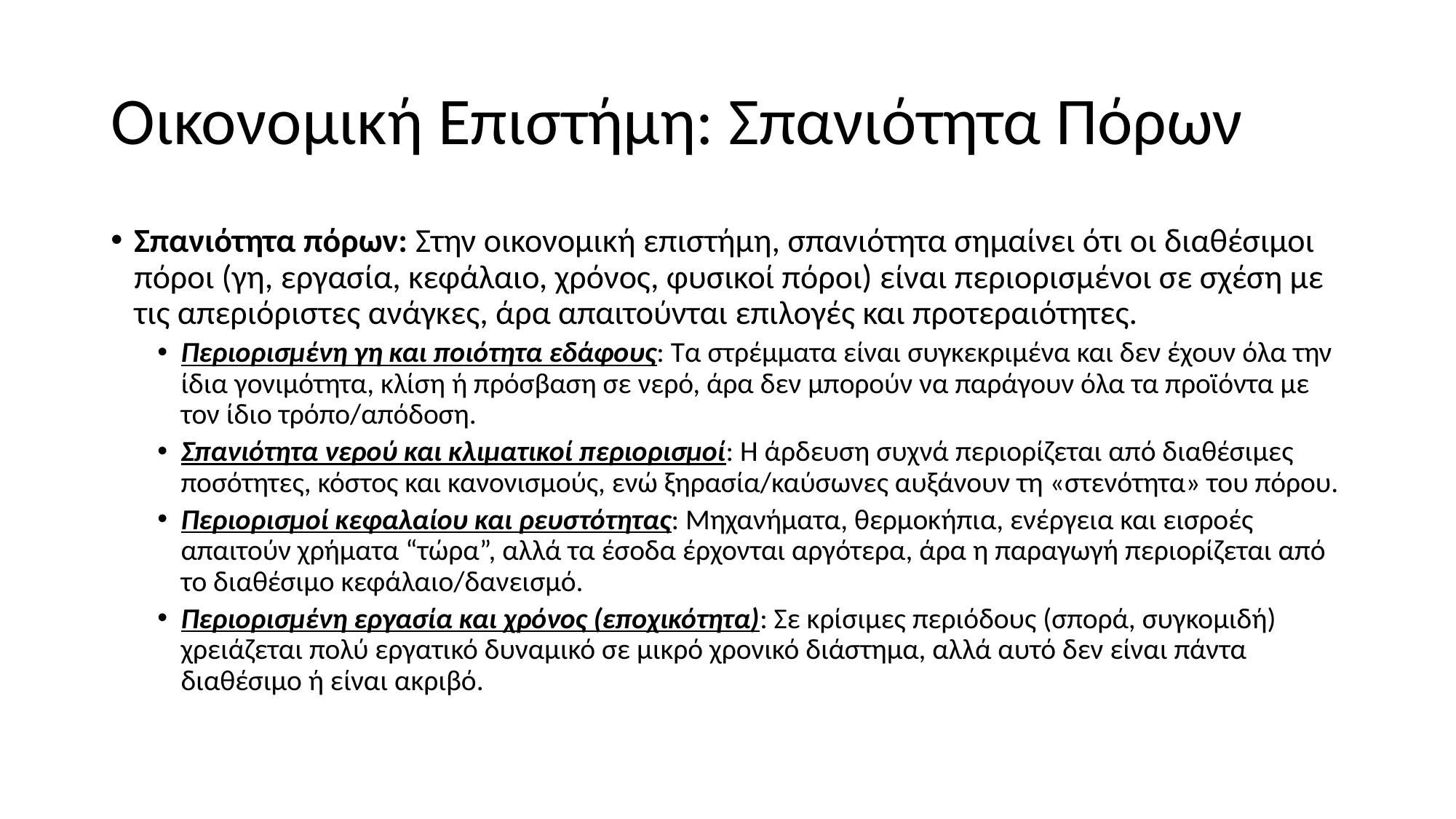

# Οικονομική Επιστήμη: Σπανιότητα Πόρων
Σπανιότητα πόρων: Στην οικονομική επιστήμη, σπανιότητα σημαίνει ότι οι διαθέσιμοι πόροι (γη, εργασία, κεφάλαιο, χρόνος, φυσικοί πόροι) είναι περιορισμένοι σε σχέση με τις απεριόριστες ανάγκες, άρα απαιτούνται επιλογές και προτεραιότητες.
Περιορισμένη γη και ποιότητα εδάφους: Τα στρέμματα είναι συγκεκριμένα και δεν έχουν όλα την ίδια γονιμότητα, κλίση ή πρόσβαση σε νερό, άρα δεν μπορούν να παράγουν όλα τα προϊόντα με τον ίδιο τρόπο/απόδοση.
Σπανιότητα νερού και κλιματικοί περιορισμοί: Η άρδευση συχνά περιορίζεται από διαθέσιμες ποσότητες, κόστος και κανονισμούς, ενώ ξηρασία/καύσωνες αυξάνουν τη «στενότητα» του πόρου.
Περιορισμοί κεφαλαίου και ρευστότητας: Μηχανήματα, θερμοκήπια, ενέργεια και εισροές απαιτούν χρήματα “τώρα”, αλλά τα έσοδα έρχονται αργότερα, άρα η παραγωγή περιορίζεται από το διαθέσιμο κεφάλαιο/δανεισμό.
Περιορισμένη εργασία και χρόνος (εποχικότητα): Σε κρίσιμες περιόδους (σπορά, συγκομιδή) χρειάζεται πολύ εργατικό δυναμικό σε μικρό χρονικό διάστημα, αλλά αυτό δεν είναι πάντα διαθέσιμο ή είναι ακριβό.